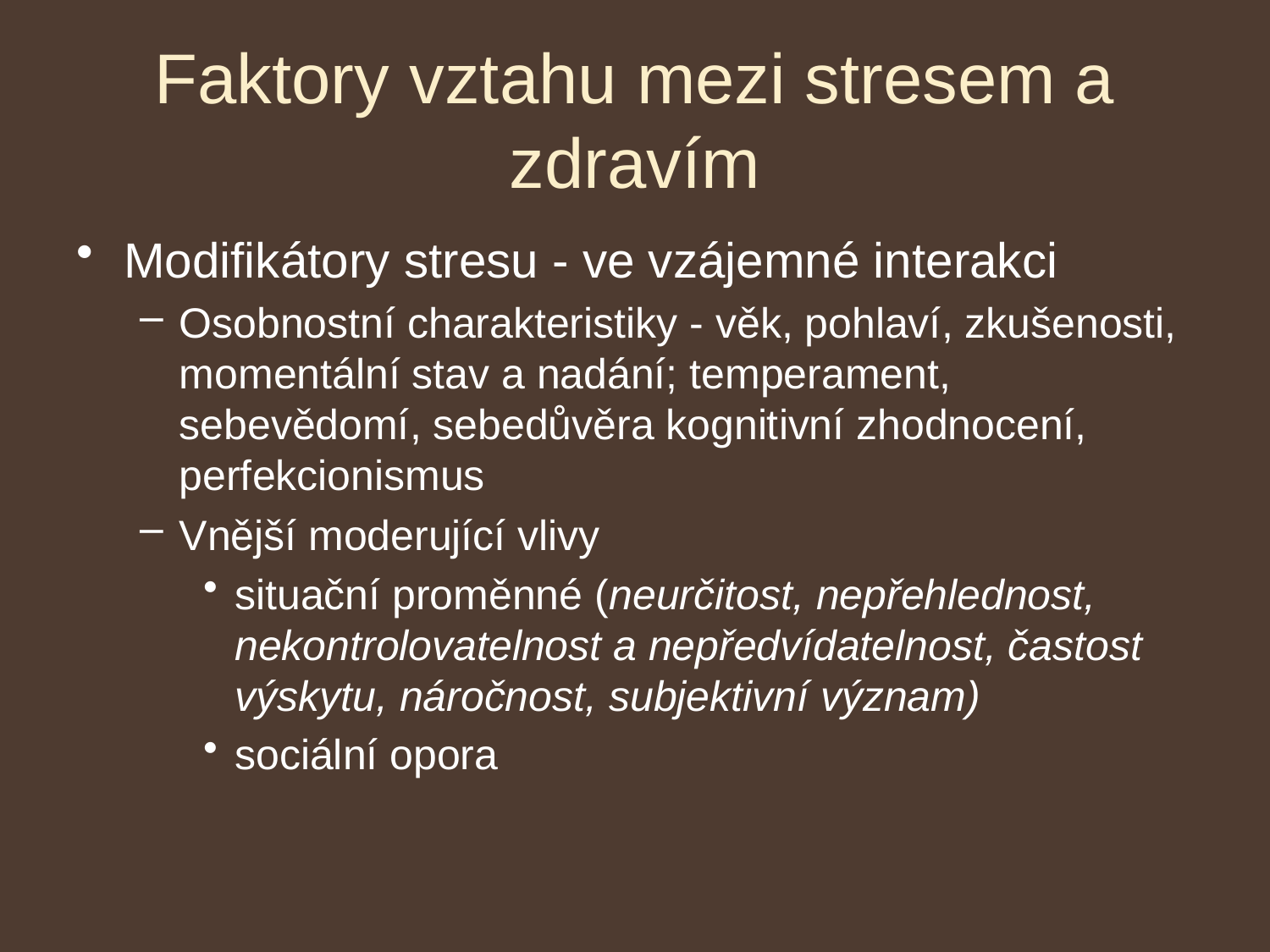

# Faktory vztahu mezi stresem a zdravím
Modifikátory stresu - ve vzájemné interakci
Osobnostní charakteristiky - věk, pohlaví, zkušenosti, momentální stav a nadání; temperament, sebevědomí, sebedůvěra kognitivní zhodnocení, perfekcionismus
Vnější moderující vlivy
situační proměnné (neurčitost, nepřehlednost, nekontrolovatelnost a nepředvídatelnost, častost výskytu, náročnost, subjektivní význam)
sociální opora